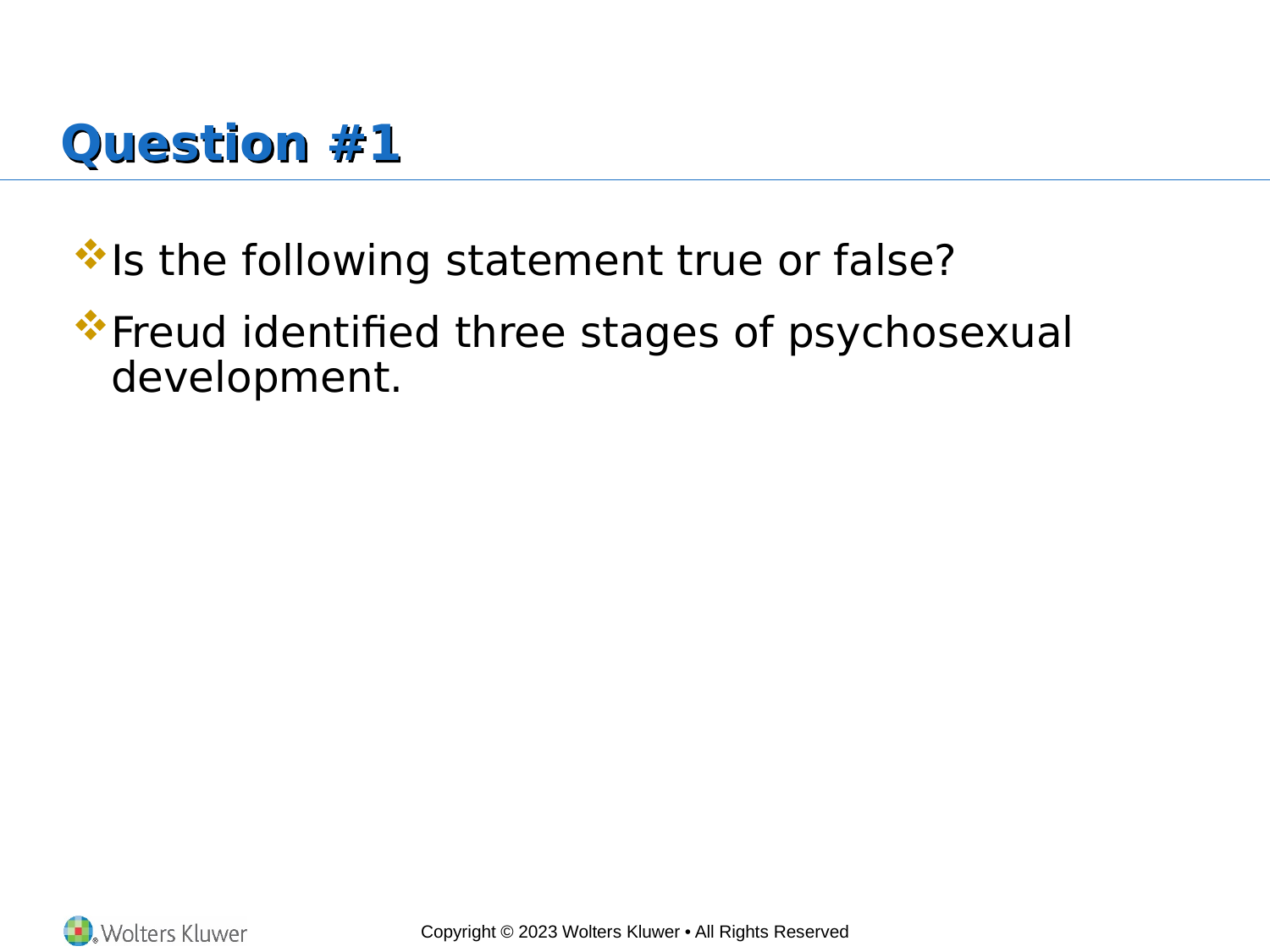

# Question #1
Is the following statement true or false?
Freud identified three stages of psychosexual development.